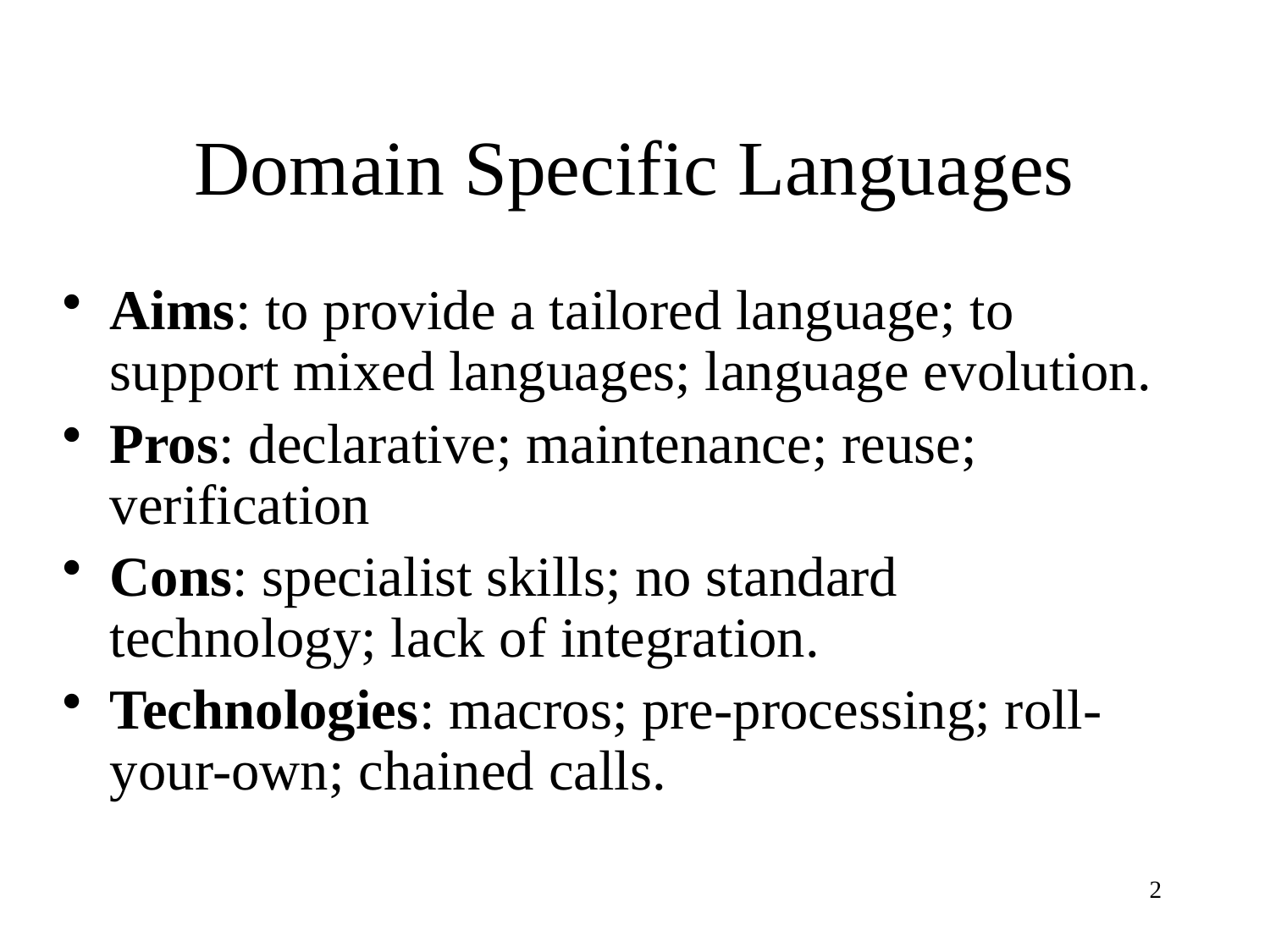

# Domain Specific Languages
Aims: to provide a tailored language; to support mixed languages; language evolution.
Pros: declarative; maintenance; reuse; verification
Cons: specialist skills; no standard technology; lack of integration.
Technologies: macros; pre-processing; roll-your-own; chained calls.
2